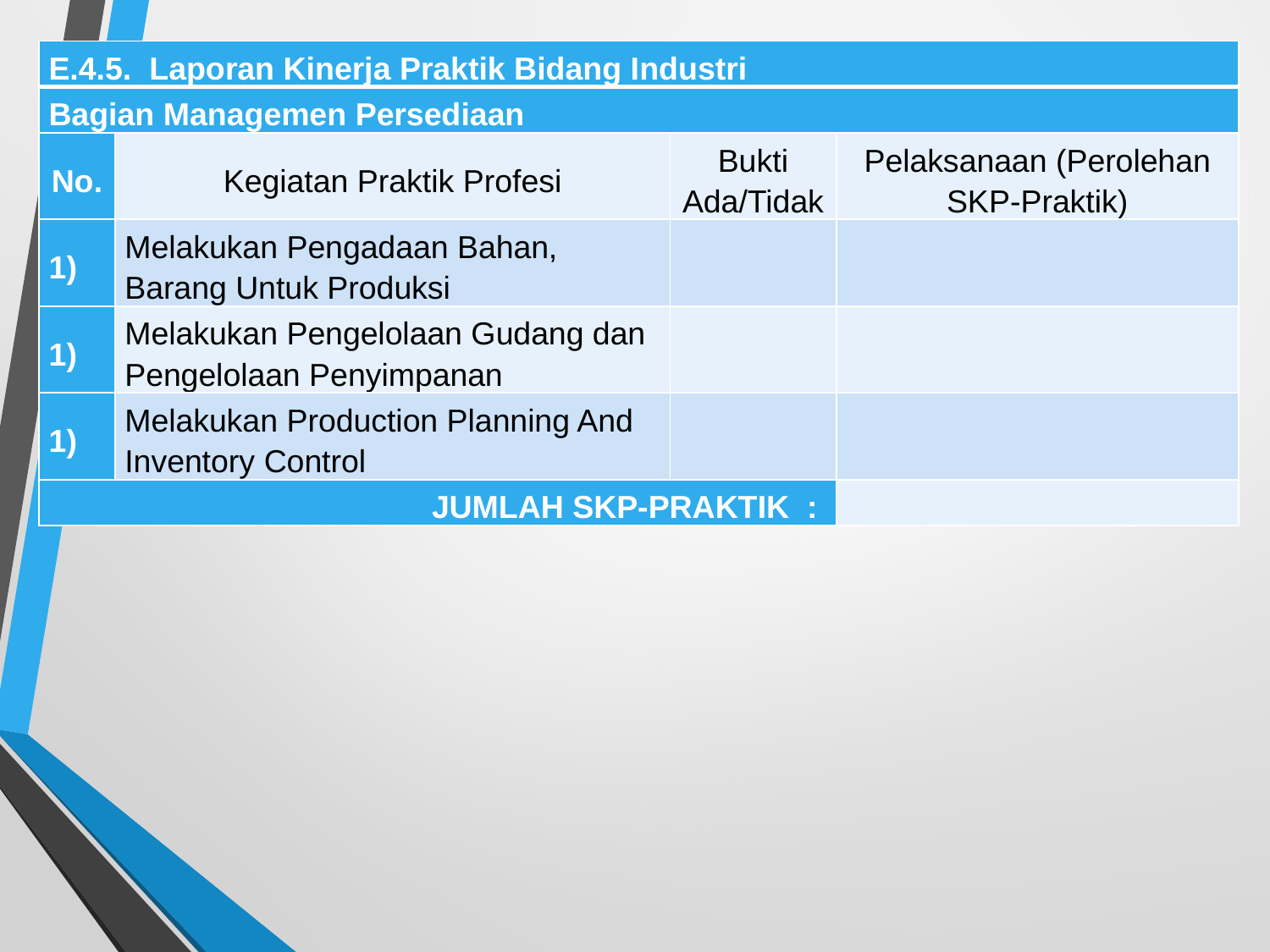

| E.4.5. Laporan Kinerja Praktik Bidang Industri |  |  |  |
| --- | --- | --- | --- |
| Bagian Managemen Persediaan |  |  |  |
| No. | Kegiatan Praktik Profesi | Bukti Ada/Tidak | Pelaksanaan (Perolehan SKP-Praktik) |
|  | Melakukan Pengadaan Bahan, Barang Untuk Produksi |  |  |
|  | Melakukan Pengelolaan Gudang dan Pengelolaan Penyimpanan |  |  |
|  | Melakukan Production Planning And Inventory Control |  |  |
| JUMLAH SKP-PRAKTIK : |  |  |  |